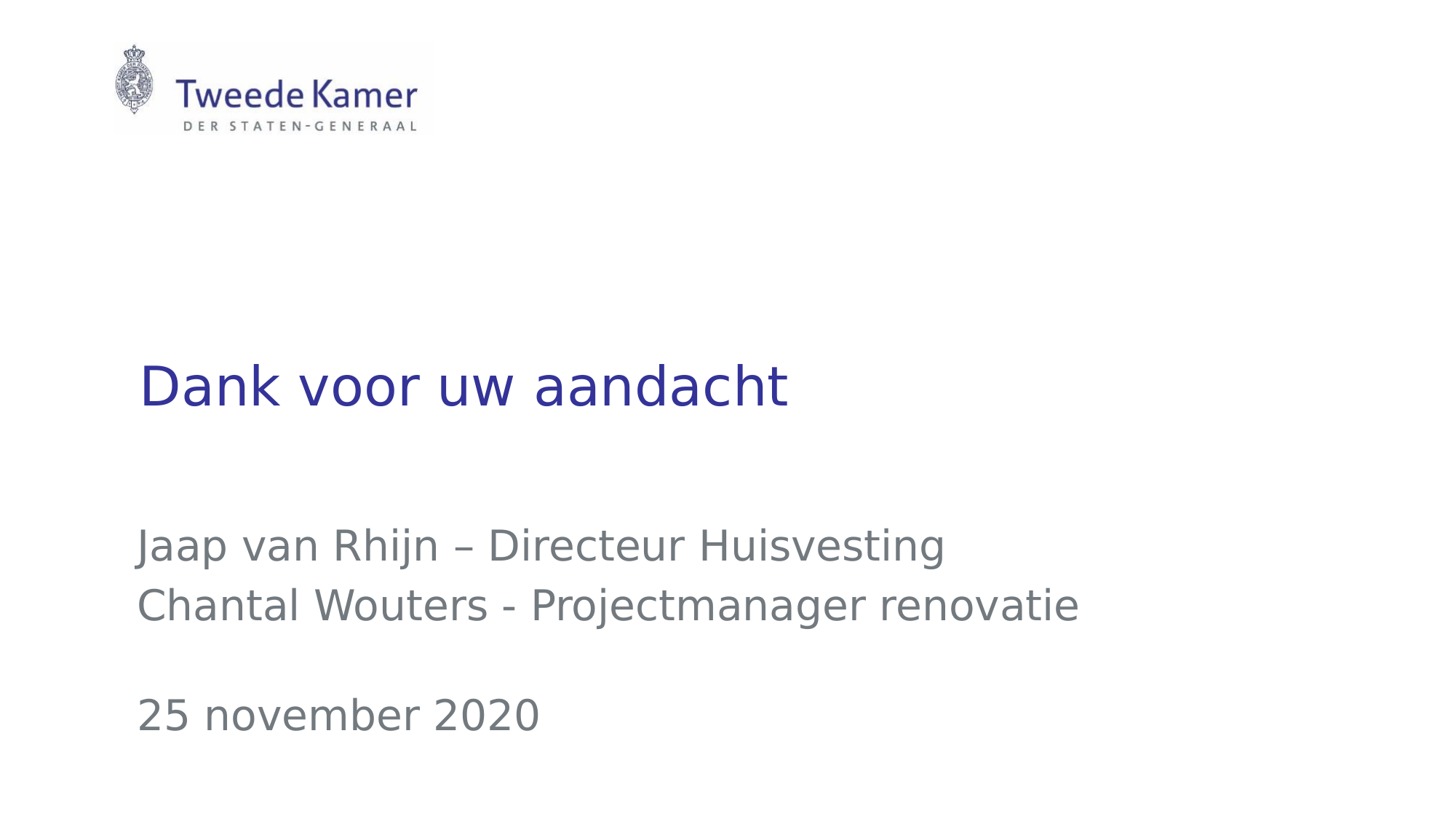

# Dank voor uw aandacht
Jaap van Rhijn – Directeur Huisvesting
Chantal Wouters - Projectmanager renovatie
25 november 2020